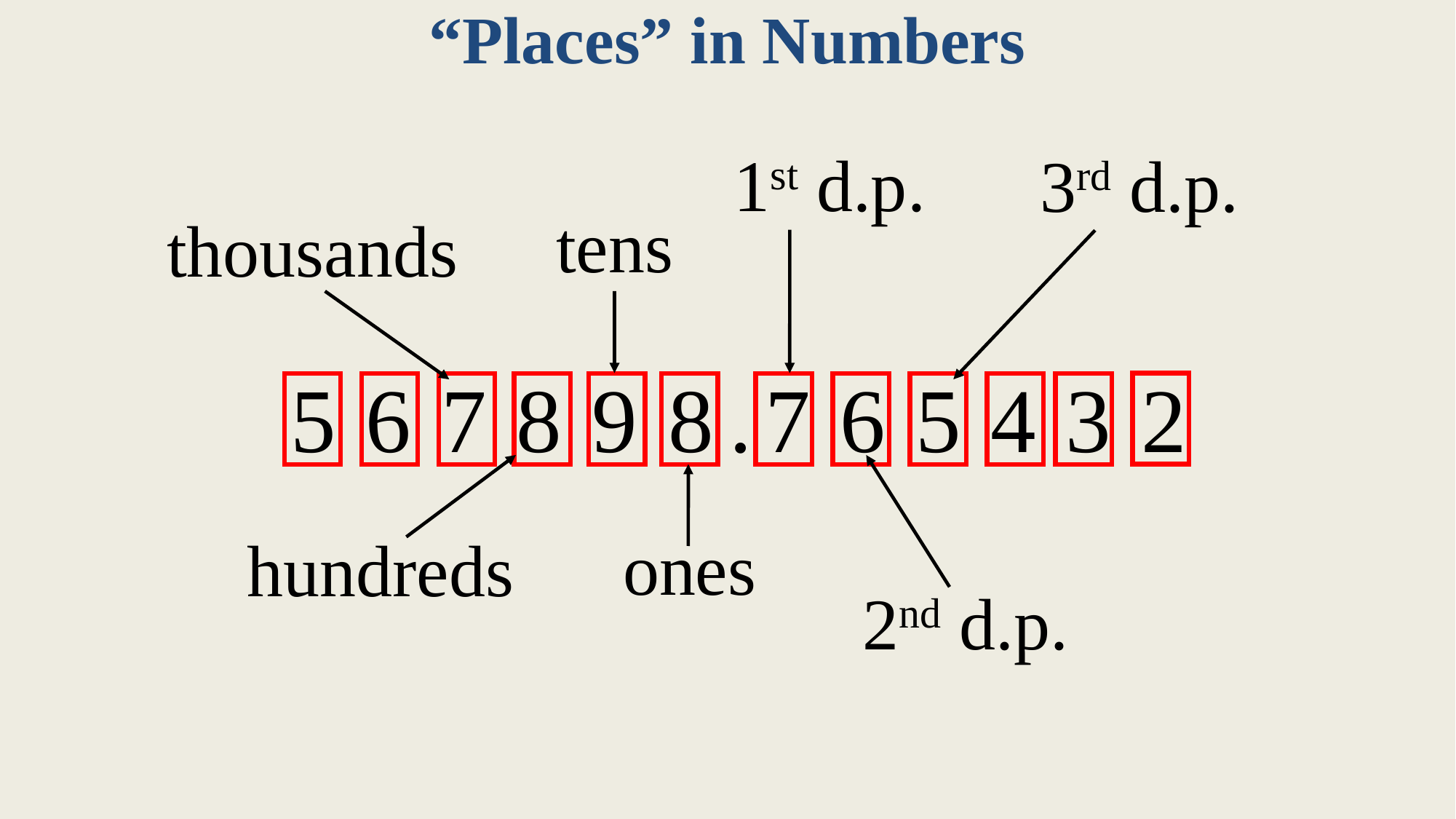

# “Places” in Numbers
1st d.p.

3rd d.p.

tens

thousands

5
6
7
8
9
8 .
7
6
5
4
3
2

hundreds

2nd d.p.

ones